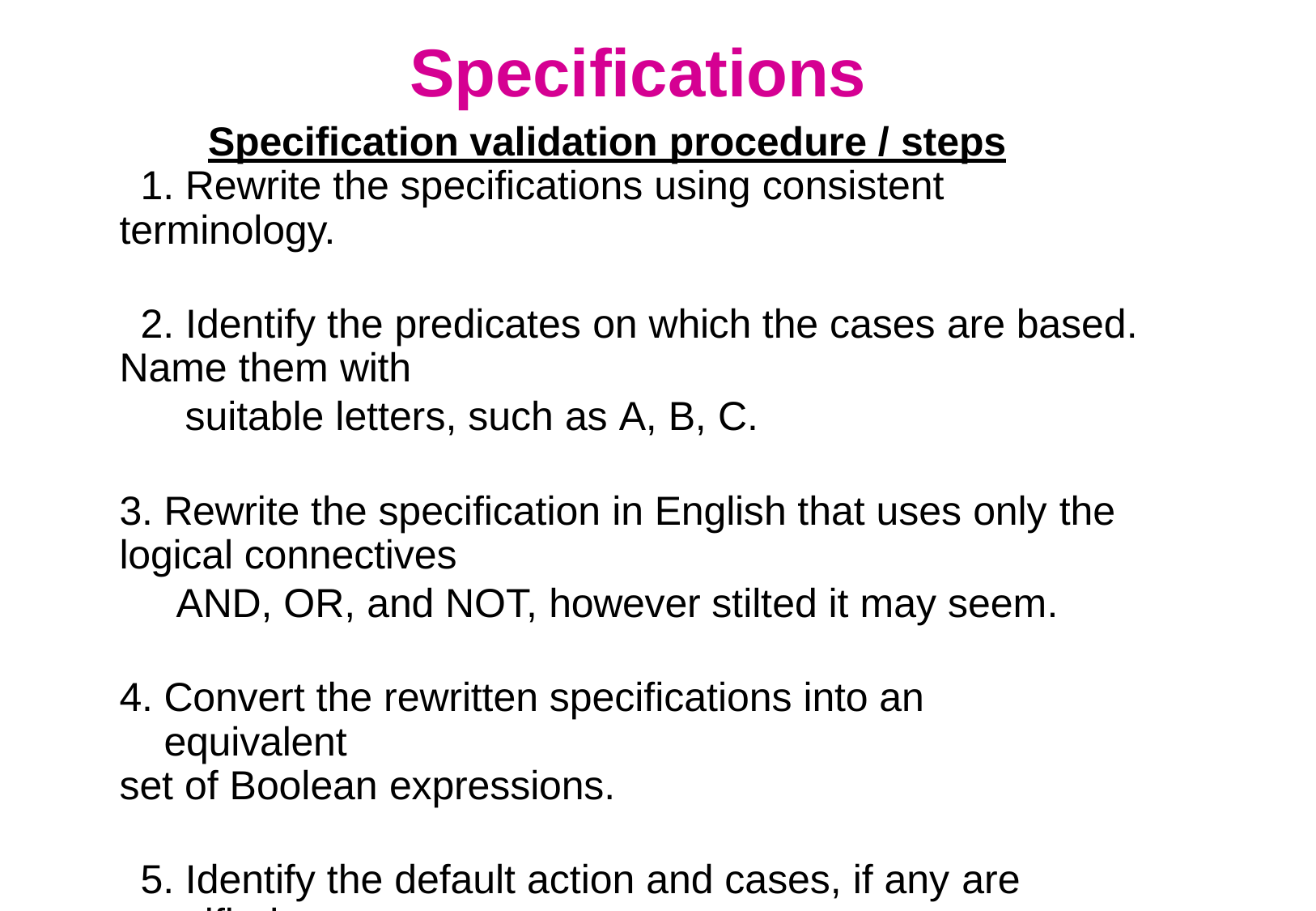

# Specifications
Specification validation procedure / steps
Rewrite the specifications using consistent
terminology.

Identify the predicates on which the cases are based.
Name them with
suitable letters, such as A, B, C.

Rewrite the specification in English that uses only the
logical connectives
AND, OR, and NOT, however stilted it may seem.

Convert the rewritten specifications into an equivalent
set of Boolean expressions.

Identify the default action and cases, if any are
specified.